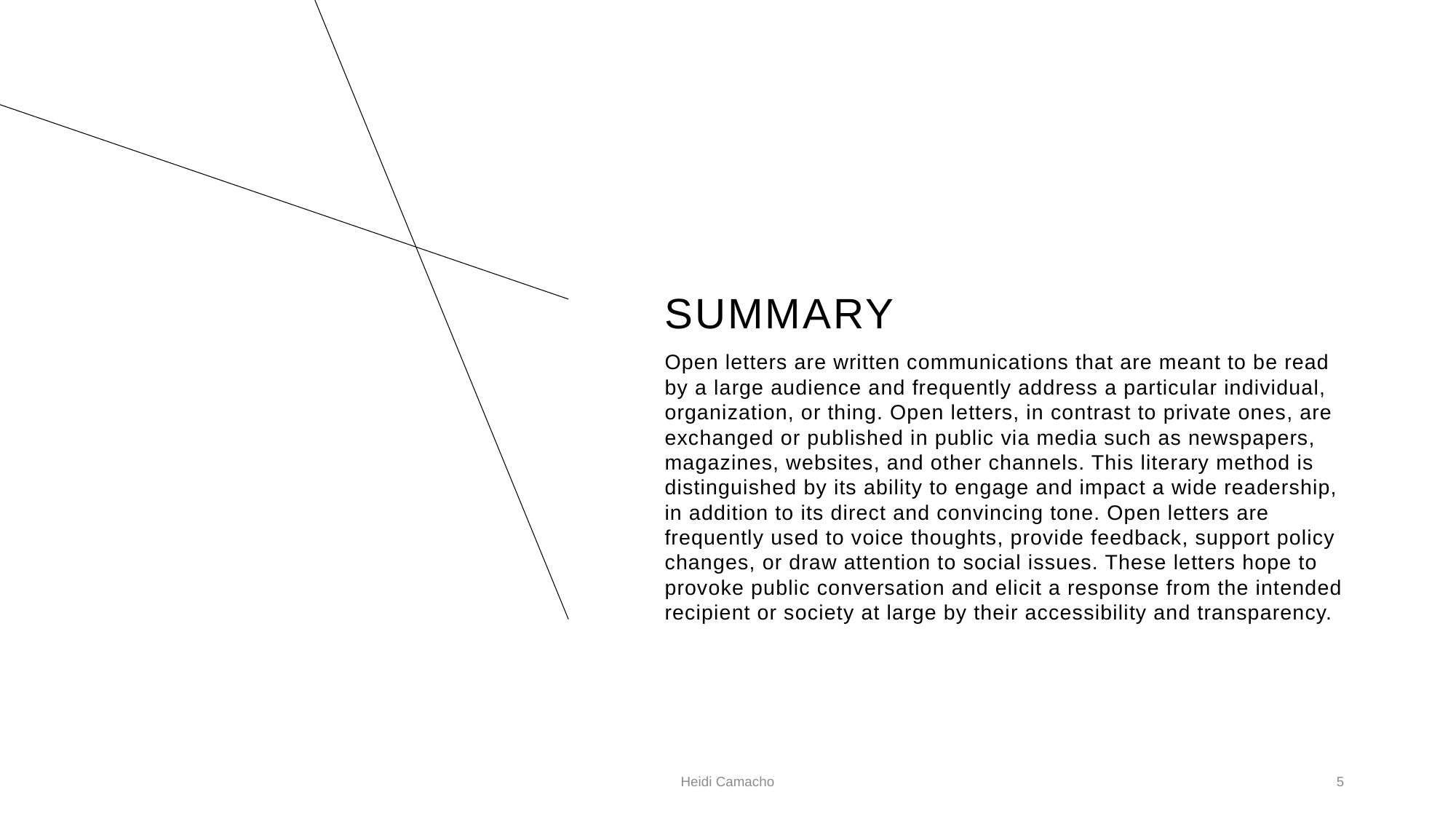

# SUMMARY
Open letters are written communications that are meant to be read by a large audience and frequently address a particular individual, organization, or thing. Open letters, in contrast to private ones, are exchanged or published in public via media such as newspapers, magazines, websites, and other channels. This literary method is distinguished by its ability to engage and impact a wide readership, in addition to its direct and convincing tone. Open letters are frequently used to voice thoughts, provide feedback, support policy changes, or draw attention to social issues. These letters hope to provoke public conversation and elicit a response from the intended recipient or society at large by their accessibility and transparency.
Heidi Camacho
5